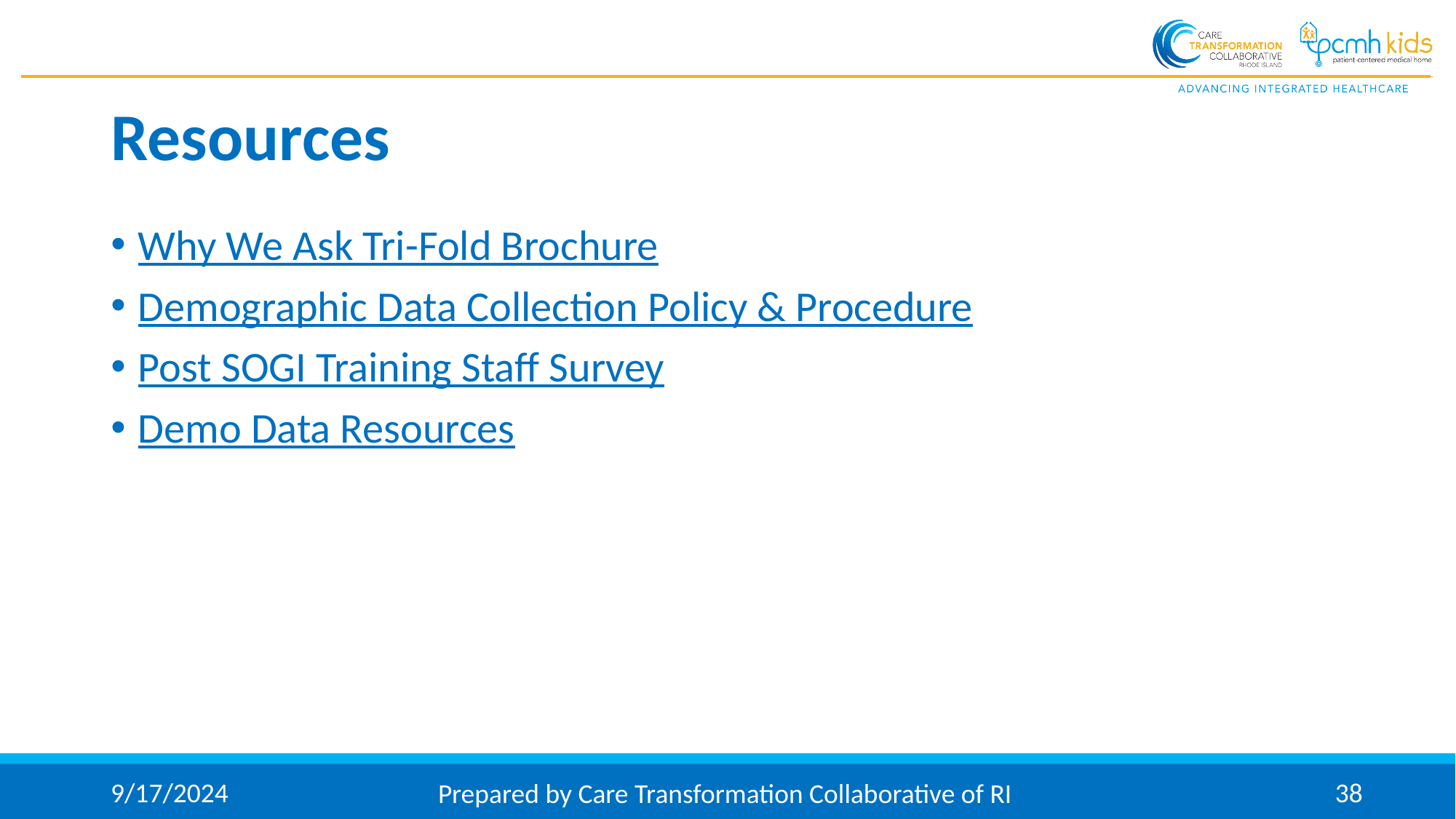

# Resources
Why We Ask Tri-Fold Brochure
Demographic Data Collection Policy & Procedure
Post SOGI Training Staff Survey
Demo Data Resources